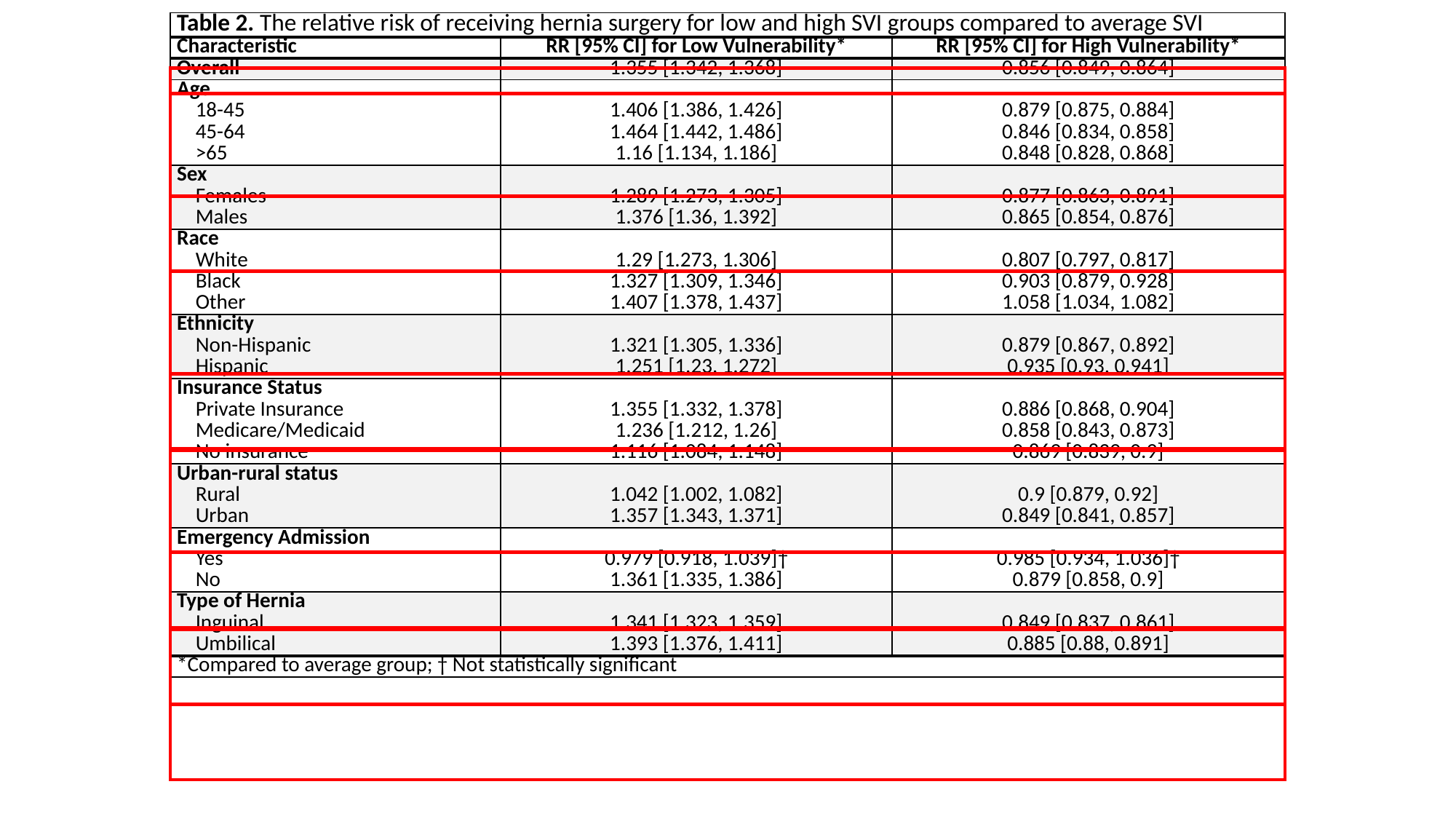

| Table 2. The relative risk of receiving hernia surgery for low and high SVI groups compared to average SVI |  |  |
| --- | --- | --- |
| Characteristic | RR [95% CI] for Low Vulnerability\* | RR [95% CI] for High Vulnerability\* |
| Overall | 1.355 [1.342, 1.368] | 0.856 [0.849, 0.864] |
| Age 18-45 45-64 >65 | 1.406 [1.386, 1.426] 1.464 [1.442, 1.486] 1.16 [1.134, 1.186] | 0.879 [0.875, 0.884] 0.846 [0.834, 0.858] 0.848 [0.828, 0.868] |
| Sex Females Males | 1.289 [1.273, 1.305] 1.376 [1.36, 1.392] | 0.877 [0.863, 0.891] 0.865 [0.854, 0.876] |
| Race White Black Other | 1.29 [1.273, 1.306] 1.327 [1.309, 1.346] 1.407 [1.378, 1.437] | 0.807 [0.797, 0.817] 0.903 [0.879, 0.928] 1.058 [1.034, 1.082] |
| Ethnicity Non-Hispanic Hispanic | 1.321 [1.305, 1.336] 1.251 [1.23, 1.272] | 0.879 [0.867, 0.892] 0.935 [0.93, 0.941] |
| Insurance Status Private Insurance Medicare/Medicaid No insurance | 1.355 [1.332, 1.378] 1.236 [1.212, 1.26] 1.116 [1.084, 1.148] | 0.886 [0.868, 0.904] 0.858 [0.843, 0.873] 0.869 [0.839, 0.9] |
| Urban-rural status Rural Urban | 1.042 [1.002, 1.082] 1.357 [1.343, 1.371] | 0.9 [0.879, 0.92] 0.849 [0.841, 0.857] |
| Emergency Admission Yes No | 0.979 [0.918, 1.039]† 1.361 [1.335, 1.386] | 0.985 [0.934, 1.036]† 0.879 [0.858, 0.9] |
| Type of Hernia Inguinal Umbilical | 1.341 [1.323, 1.359] 1.393 [1.376, 1.411] | 0.849 [0.837, 0.861] 0.885 [0.88, 0.891] |
| \*Compared to average group; † Not statistically significant |  |  |